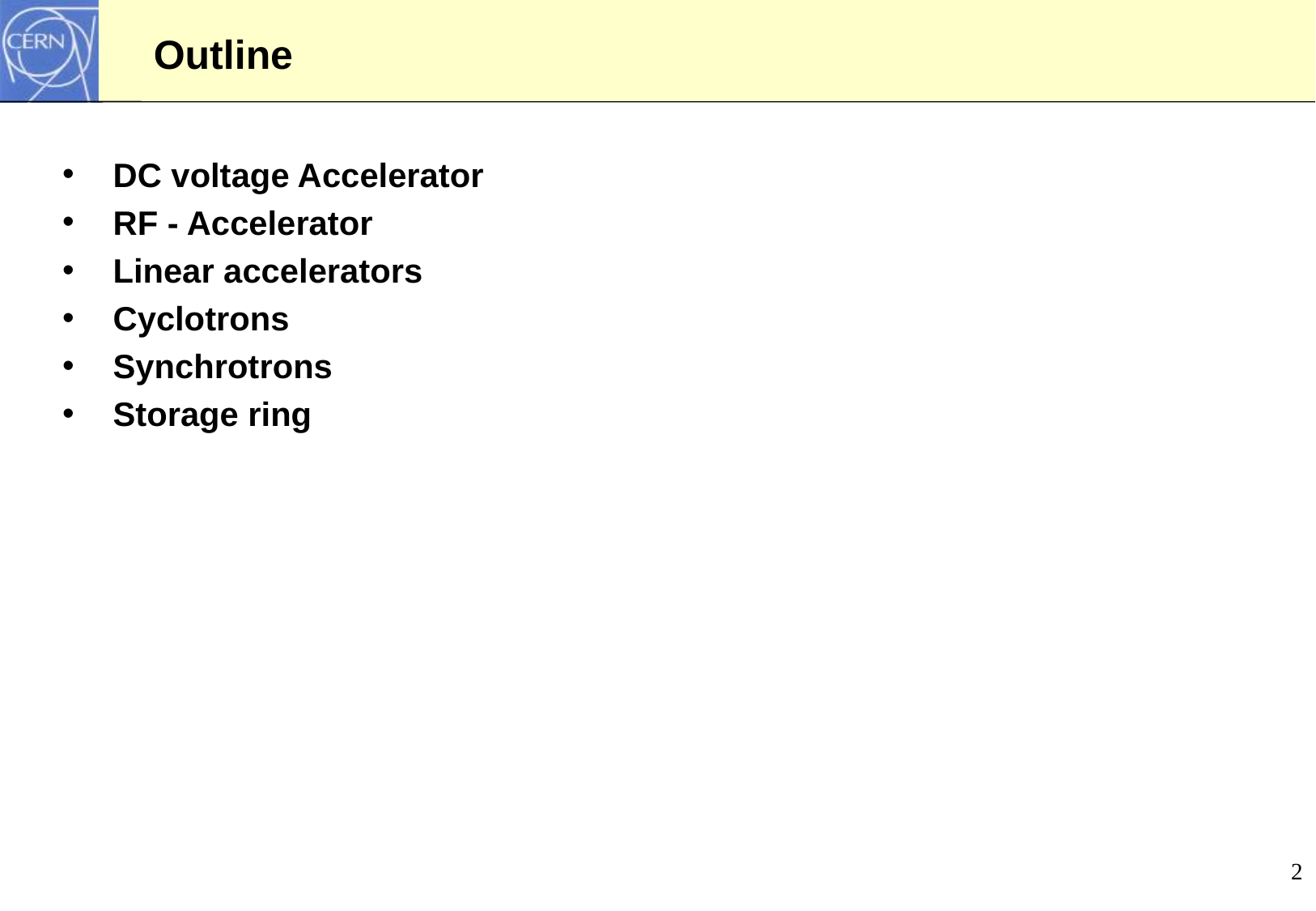

# Outline
DC voltage Accelerator
RF - Accelerator
Linear accelerators
Cyclotrons
Synchrotrons
Storage ring
2